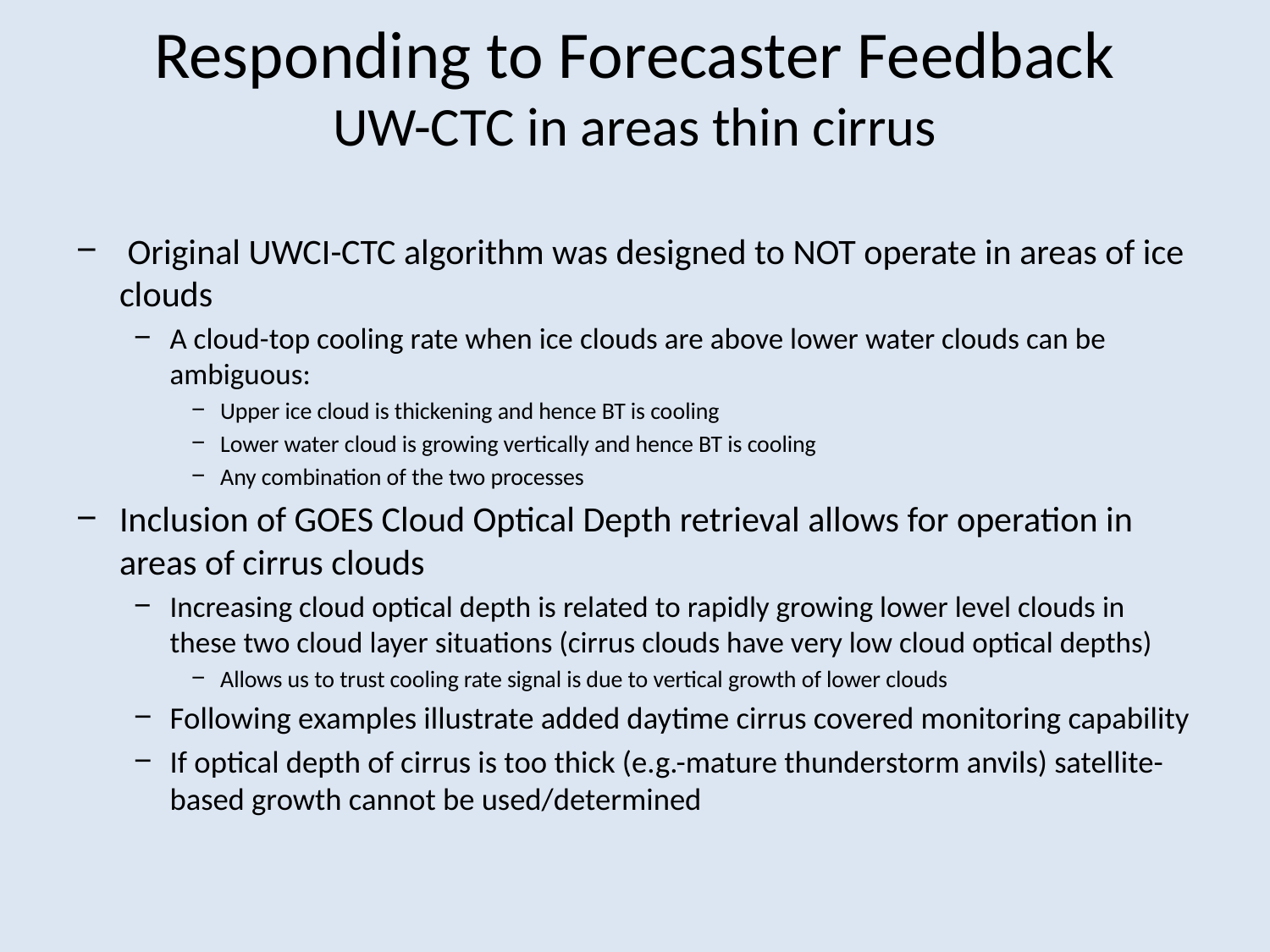

# Responding to Forecaster Feedback UW-CTC in areas thin cirrus
 Original UWCI-CTC algorithm was designed to NOT operate in areas of ice clouds
A cloud-top cooling rate when ice clouds are above lower water clouds can be ambiguous:
Upper ice cloud is thickening and hence BT is cooling
Lower water cloud is growing vertically and hence BT is cooling
Any combination of the two processes
Inclusion of GOES Cloud Optical Depth retrieval allows for operation in areas of cirrus clouds
Increasing cloud optical depth is related to rapidly growing lower level clouds in these two cloud layer situations (cirrus clouds have very low cloud optical depths)
Allows us to trust cooling rate signal is due to vertical growth of lower clouds
Following examples illustrate added daytime cirrus covered monitoring capability
If optical depth of cirrus is too thick (e.g.-mature thunderstorm anvils) satellite-based growth cannot be used/determined